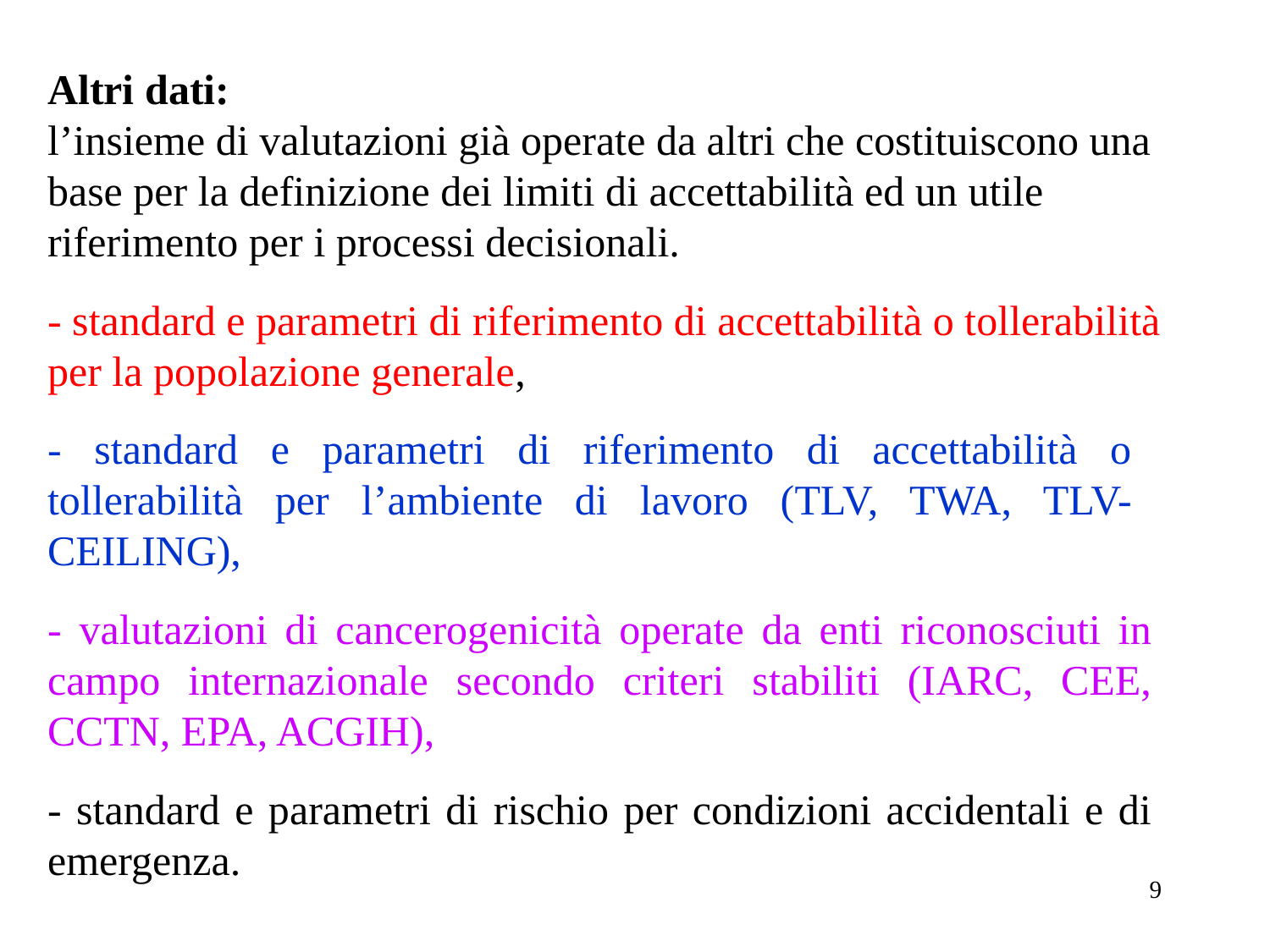

Altri dati:
l’insieme di valutazioni già operate da altri che costituiscono una base per la definizione dei limiti di accettabilità ed un utile riferimento per i processi decisionali.
- standard e parametri di riferimento di accettabilità o tollerabilità per la popolazione generale,
- standard e parametri di riferimento di accettabilità o tollerabilità per l’ambiente di lavoro (TLV, TWA, TLV-CEILING),
- valutazioni di cancerogenicità operate da enti riconosciuti in campo internazionale secondo criteri stabiliti (IARC, CEE, CCTN, EPA, ACGIH),
- standard e parametri di rischio per condizioni accidentali e di emergenza.
9